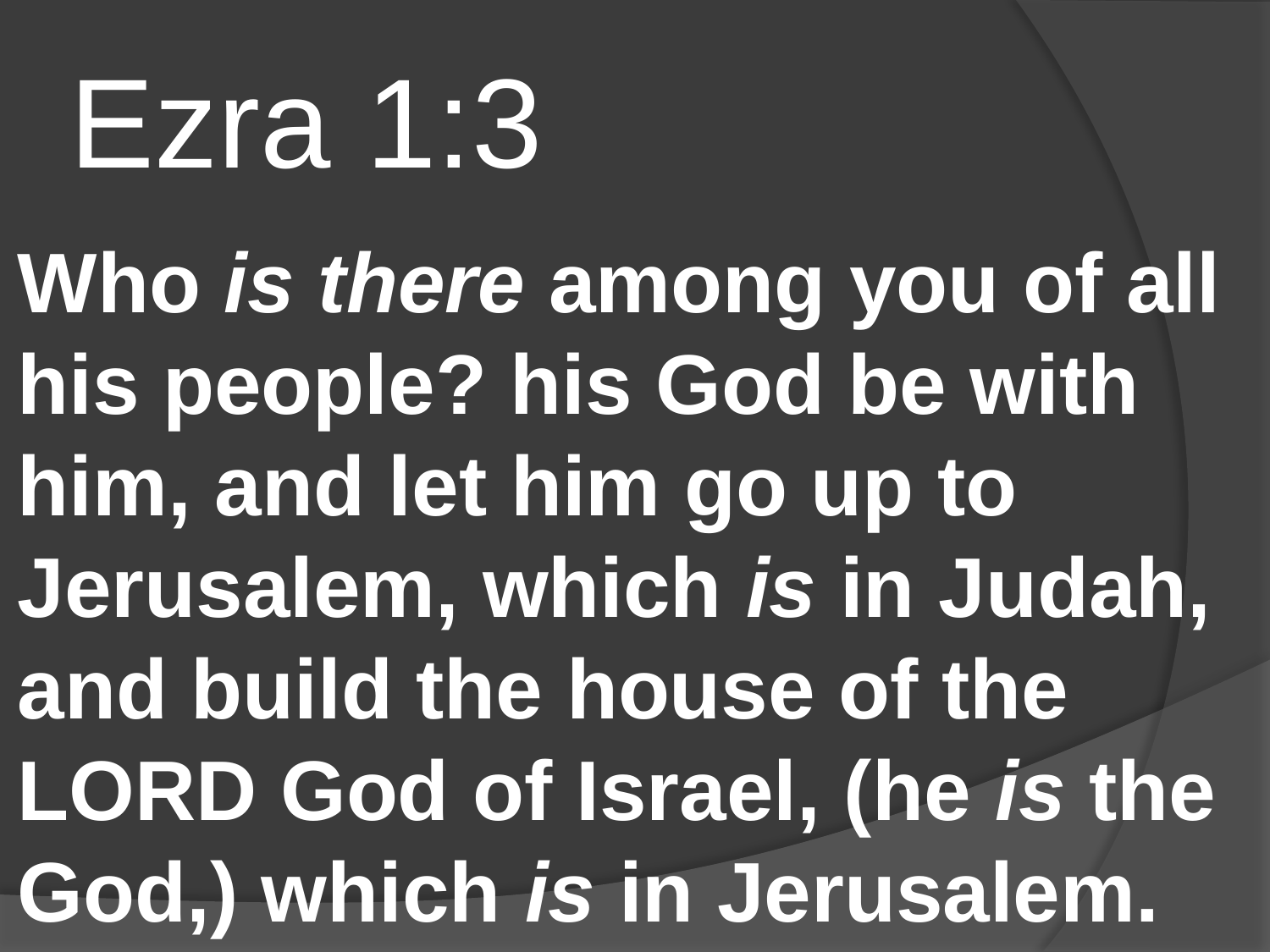

# Ezra 1:3
Who is there among you of all his people? his God be with him, and let him go up to Jerusalem, which is in Judah, and build the house of the LORD God of Israel, (he is the God,) which is in Jerusalem.